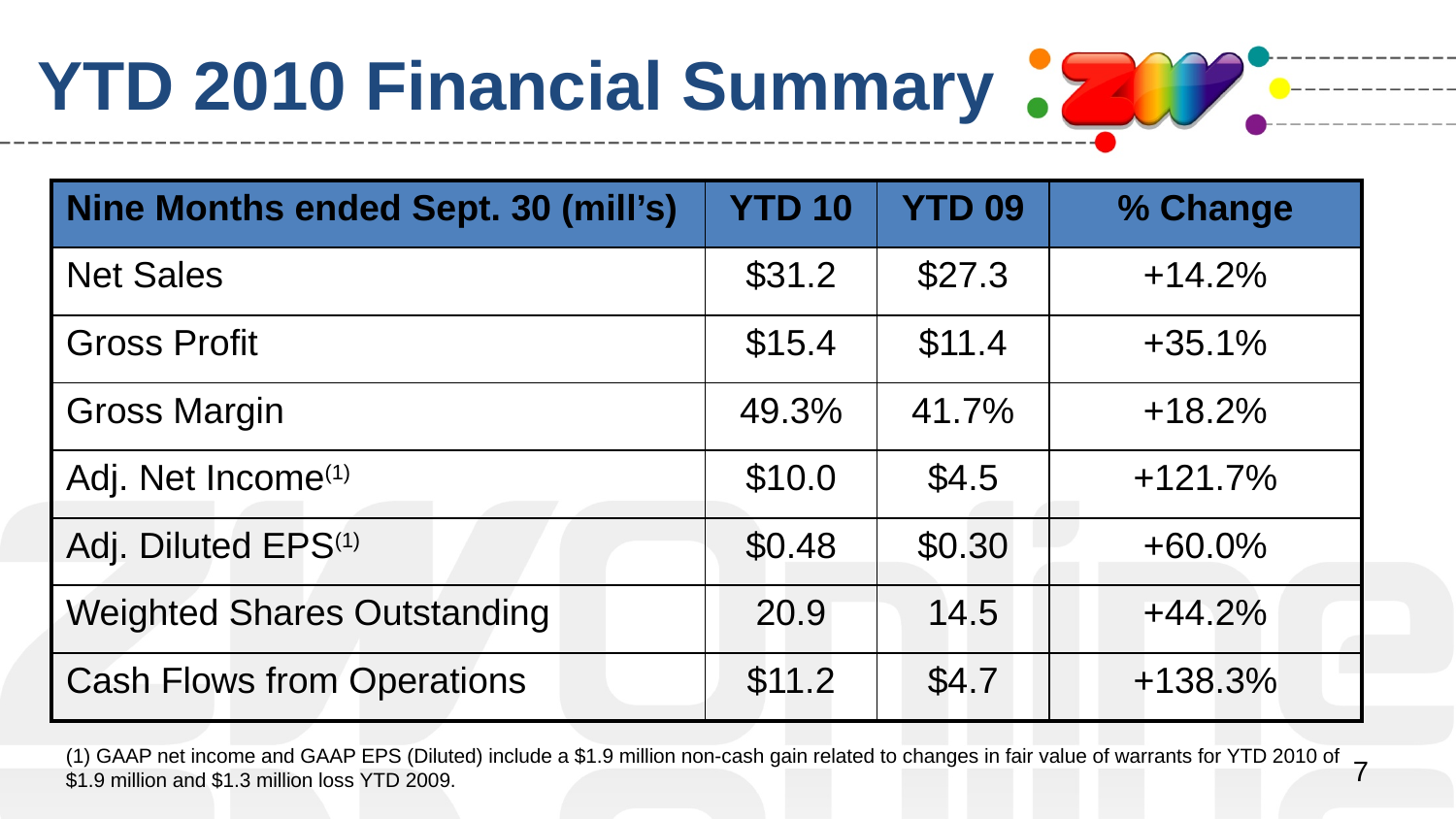

# YTD 2010 Financial Summary
| Nine Months ended Sept. 30 (mill’s) | YTD 10 | YTD 09 | % Change |
| --- | --- | --- | --- |
| Net Sales | $31.2 | $27.3 | +14.2% |
| Gross Profit | $15.4 | $11.4 | +35.1% |
| Gross Margin | 49.3% | 41.7% | +18.2% |
| Adj. Net Income(1) | $10.0 | $4.5 | +121.7% |
| Adj. Diluted EPS(1) | $0.48 | $0.30 | +60.0% |
| Weighted Shares Outstanding | 20.9 | 14.5 | +44.2% |
| Cash Flows from Operations | $11.2 | $4.7 | +138.3% |
(1) GAAP net income and GAAP EPS (Diluted) include a $1.9 million non-cash gain related to changes in fair value of warrants for YTD 2010 of $1.9 million and $1.3 million loss YTD 2009.
7